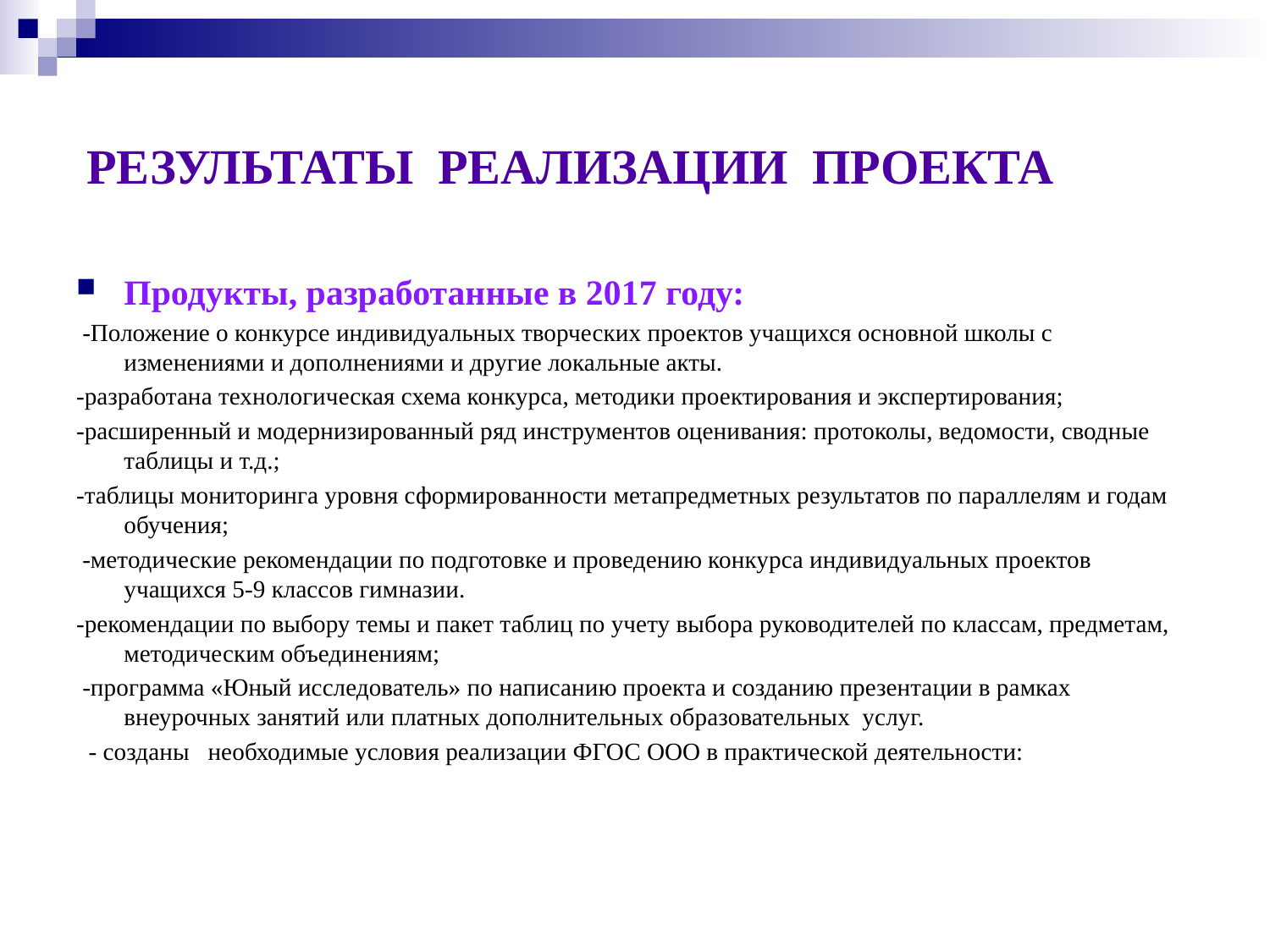

# РЕЗУЛЬТАТЫ  РЕАЛИЗАЦИИ  ПРОЕКТА

Продукты, разработанные в 2017 году:
 -Положение о конкурсе индивидуальных творческих проектов учащихся основной школы с изменениями и дополнениями и другие локальные акты.
-разработана технологическая схема конкурса, методики проектирования и экспертирования;
-расширенный и модернизированный ряд инструментов оценивания: протоколы, ведомости, сводные таблицы и т.д.;
-таблицы мониторинга уровня сформированности метапредметных результатов по параллелям и годам обучения;
 -методические рекомендации по подготовке и проведению конкурса индивидуальных проектов учащихся 5-9 классов гимназии.
-рекомендации по выбору темы и пакет таблиц по учету выбора руководителей по классам, предметам, методическим объединениям;
 -программа «Юный исследователь» по написанию проекта и созданию презентации в рамках внеурочных занятий или платных дополнительных образовательных  услуг.
  - созданы   необходимые условия реализации ФГОС ООО в практической деятельности: